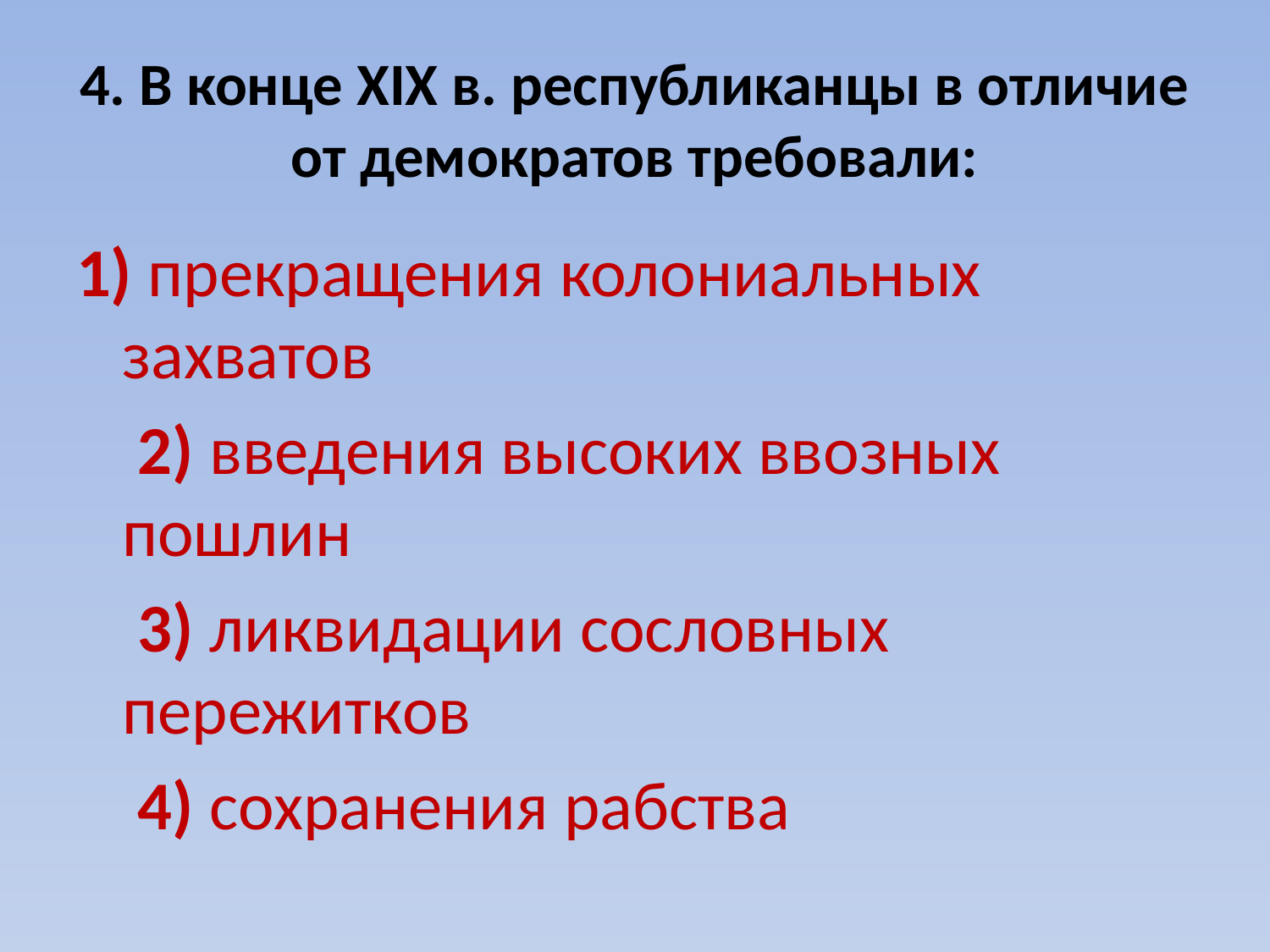

# 4. В конце XIX в. республиканцы в отличие от демократов требовали:
1) прекращения колониальных захватов
    2) введения высоких ввозных пошлин
    3) ликвидации сословных пережитков
    4) сохранения рабства